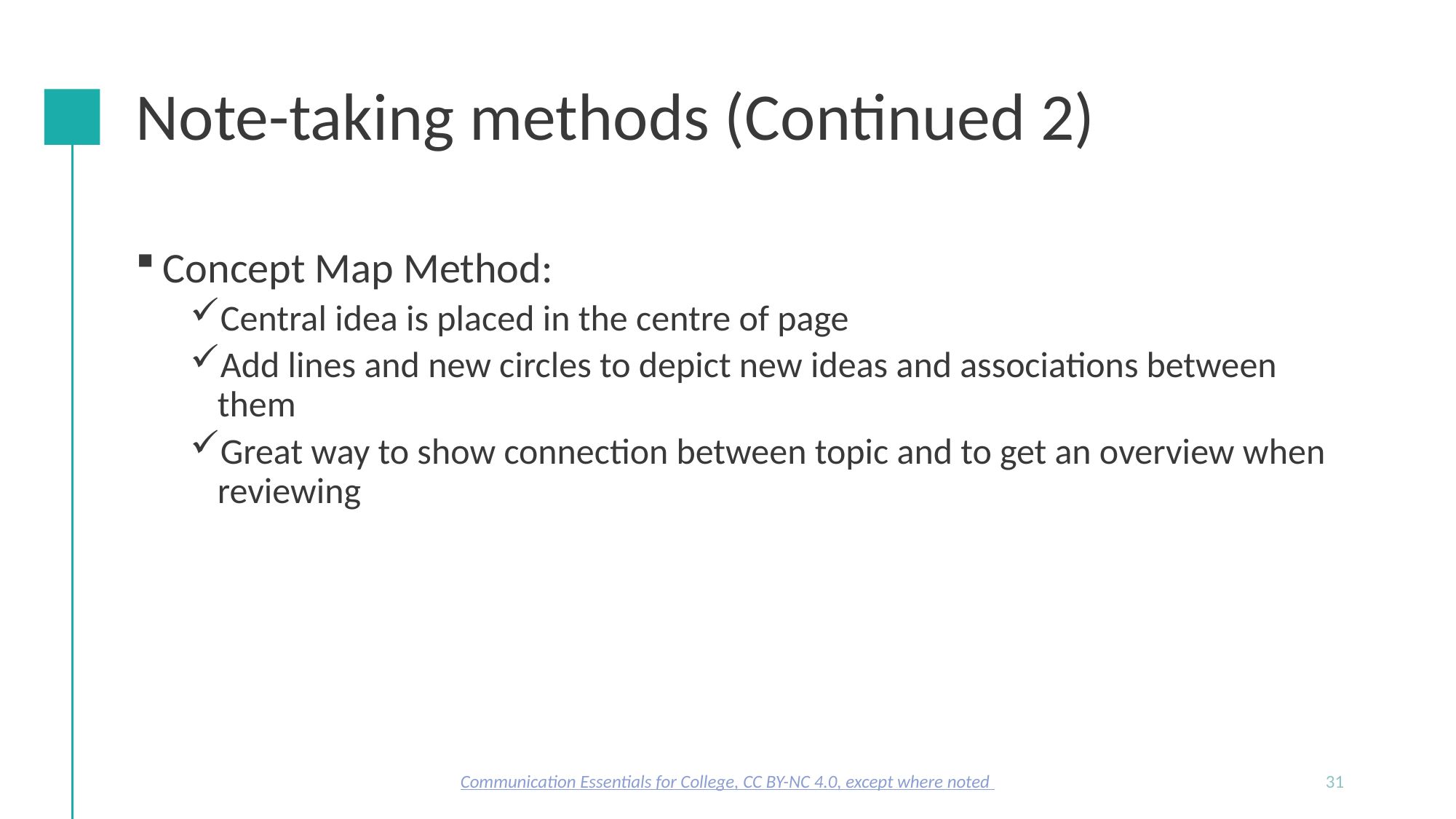

# Note-taking methods (Continued 2)
Concept Map Method:
Central idea is placed in the centre of page
Add lines and new circles to depict new ideas and associations between them
Great way to show connection between topic and to get an overview when reviewing

Communication Essentials for College, CC BY-NC 4.0, except where noted
31